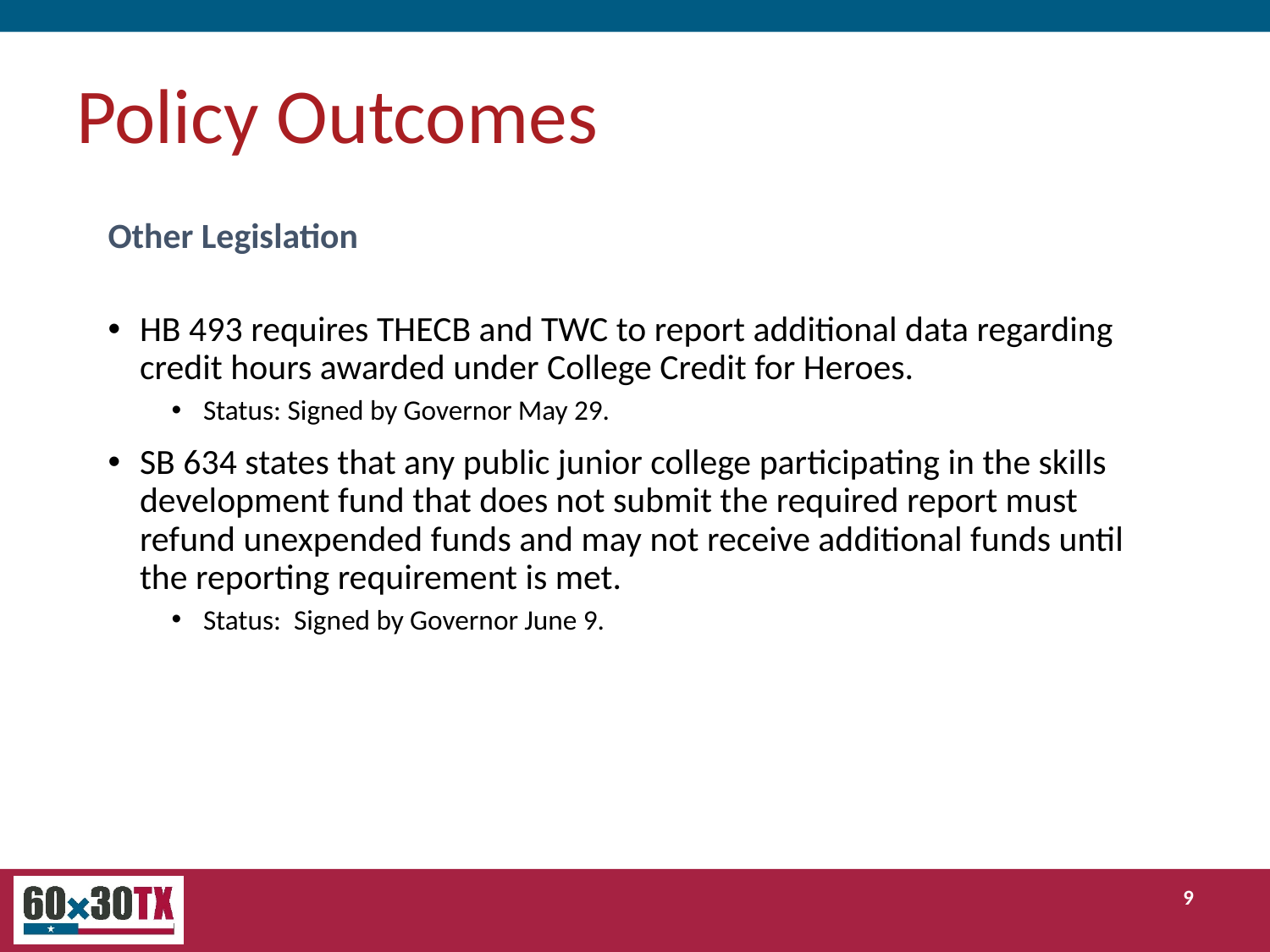

# Policy Outcomes
Other Legislation

HB 493 requires THECB and TWC to report additional data regarding credit hours awarded under College Credit for Heroes.
Status: Signed by Governor May 29.
SB 634 states that any public junior college participating in the skills development fund that does not submit the required report must refund unexpended funds and may not receive additional funds until the reporting requirement is met.
Status:  Signed by Governor June 9.

9